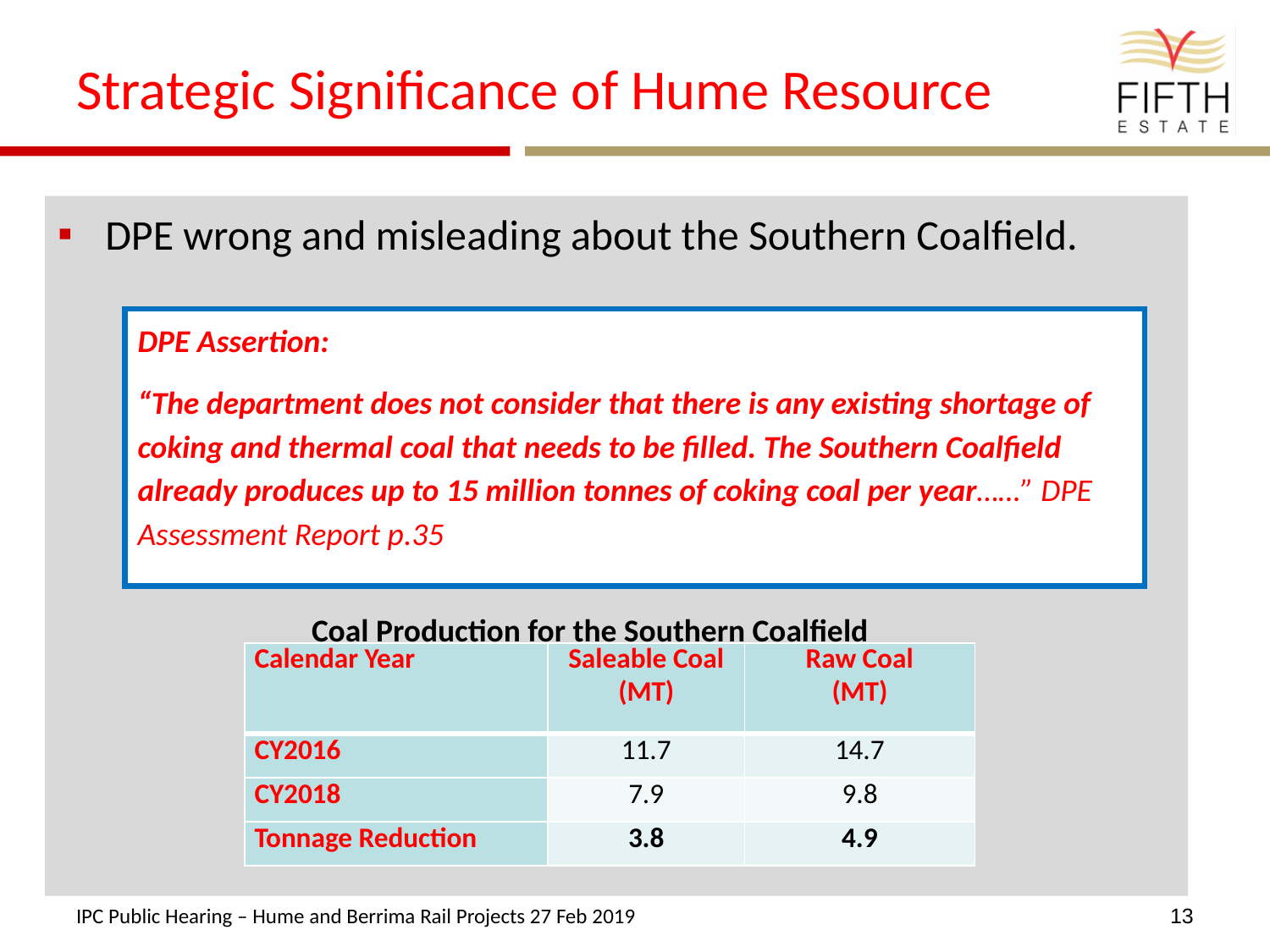

# Strategic Significance of Hume Resource
DPE wrong and misleading about the Southern Coalfield.

		Coal Production for the Southern Coalfield

DPE Assertion:
“The department does not consider that there is any existing shortage of coking and thermal coal that needs to be filled. The Southern Coalfield already produces up to 15 million tonnes of coking coal per year……” DPE Assessment Report p.35
| Calendar Year | Saleable Coal (MT) | Raw Coal (MT) |
| --- | --- | --- |
| CY2016 | 11.7 | 14.7 |
| CY2018 | 7.9 | 9.8 |
| Tonnage Reduction | 3.8 | 4.9 |
IPC Public Hearing – Hume and Berrima Rail Projects 27 Feb 2019
13